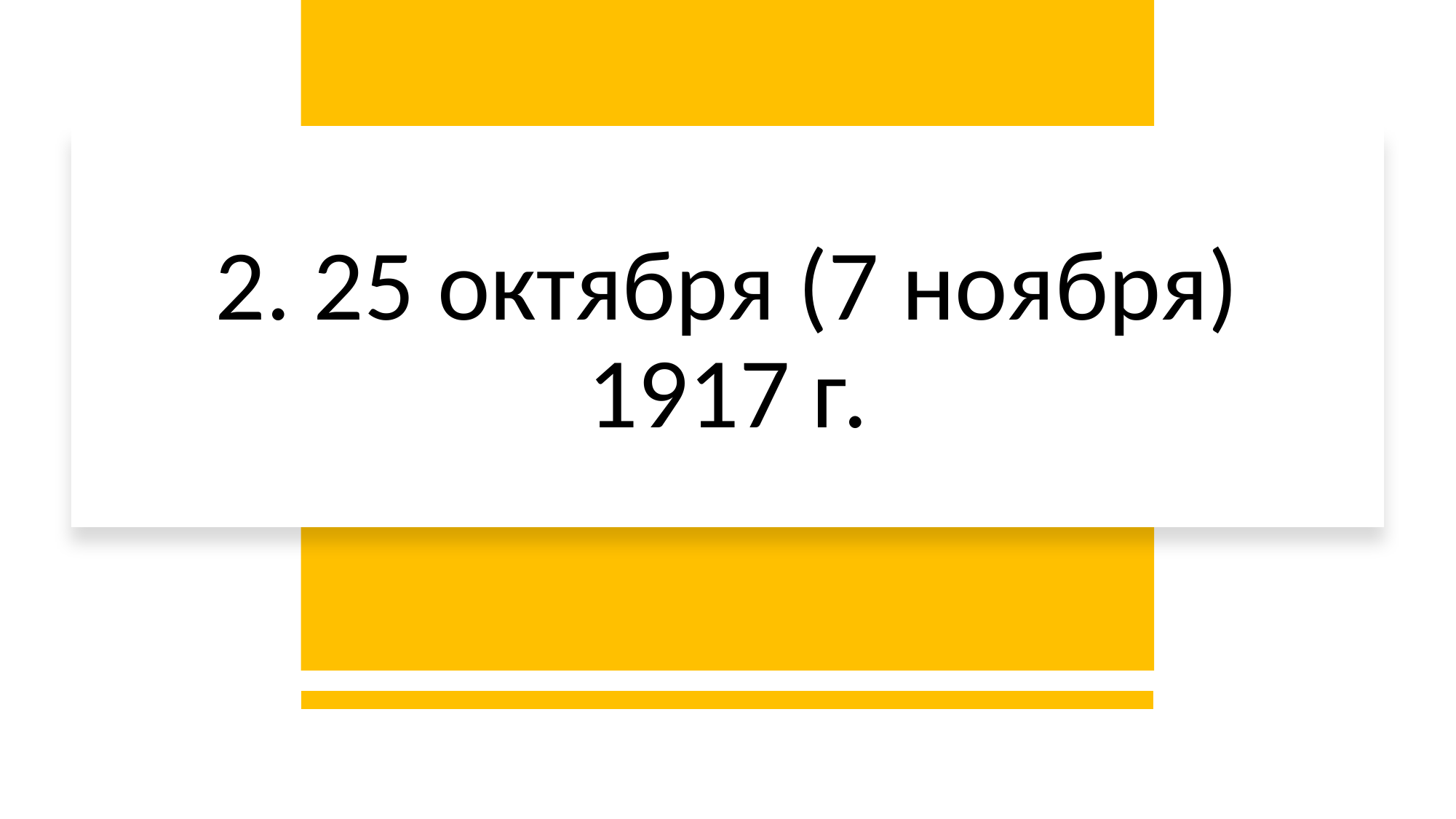

# 2. 25 октября (7 ноября) 1917 г.